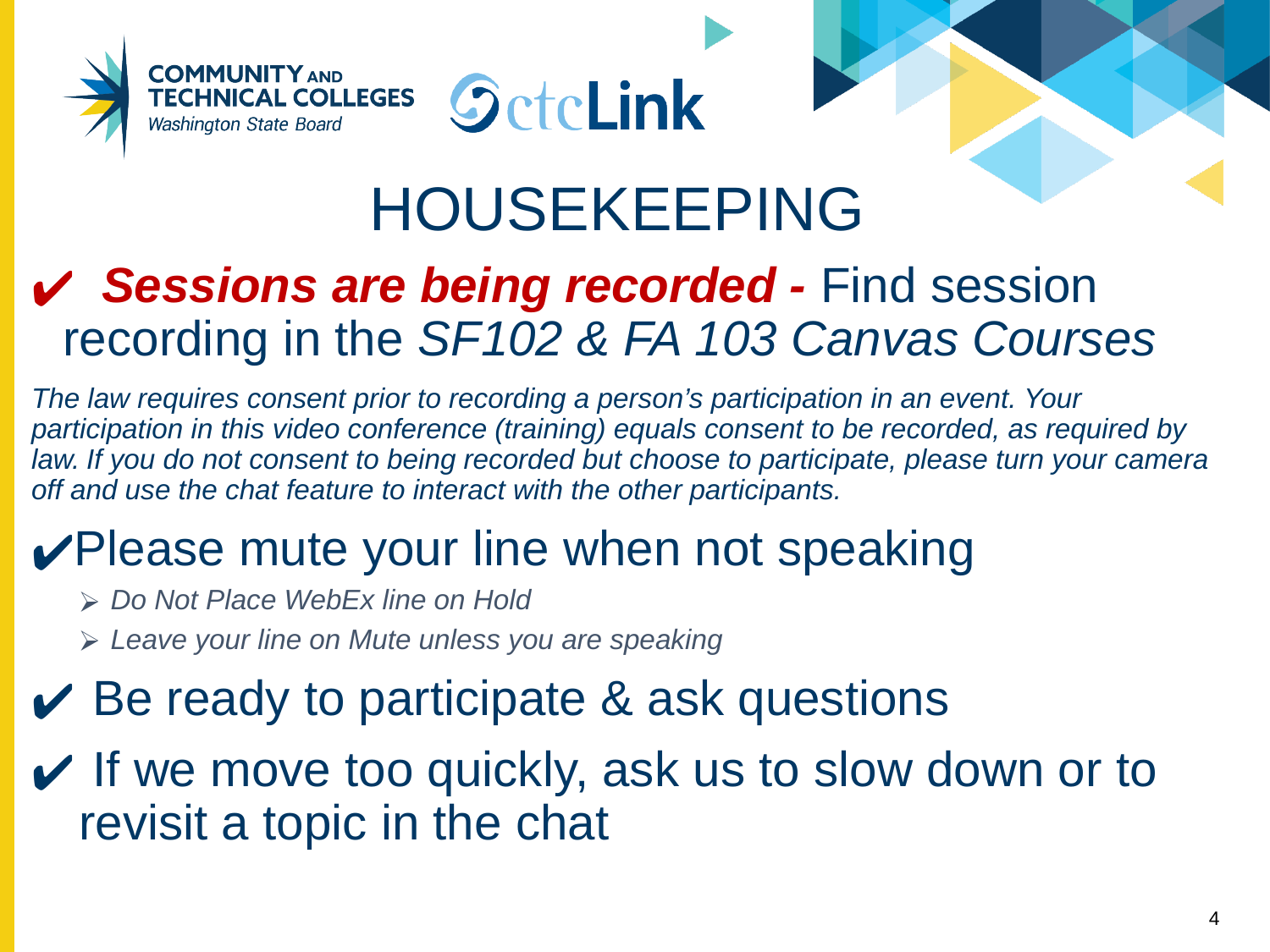

# HOUSEKEEPING
  Sessions are being recorded - Find session recording in the SF102 & FA 103 Canvas Courses
The law requires consent prior to recording a person’s participation in an event. Your participation in this video conference (training) equals consent to be recorded, as required by law. If you do not consent to being recorded but choose to participate, please turn your camera off and use the chat feature to interact with the other participants.
Please mute your line when not speaking
Do Not Place WebEx line on Hold
Leave your line on Mute unless you are speaking
 Be ready to participate & ask questions
 If we move too quickly, ask us to slow down or to revisit a topic in the chat

4